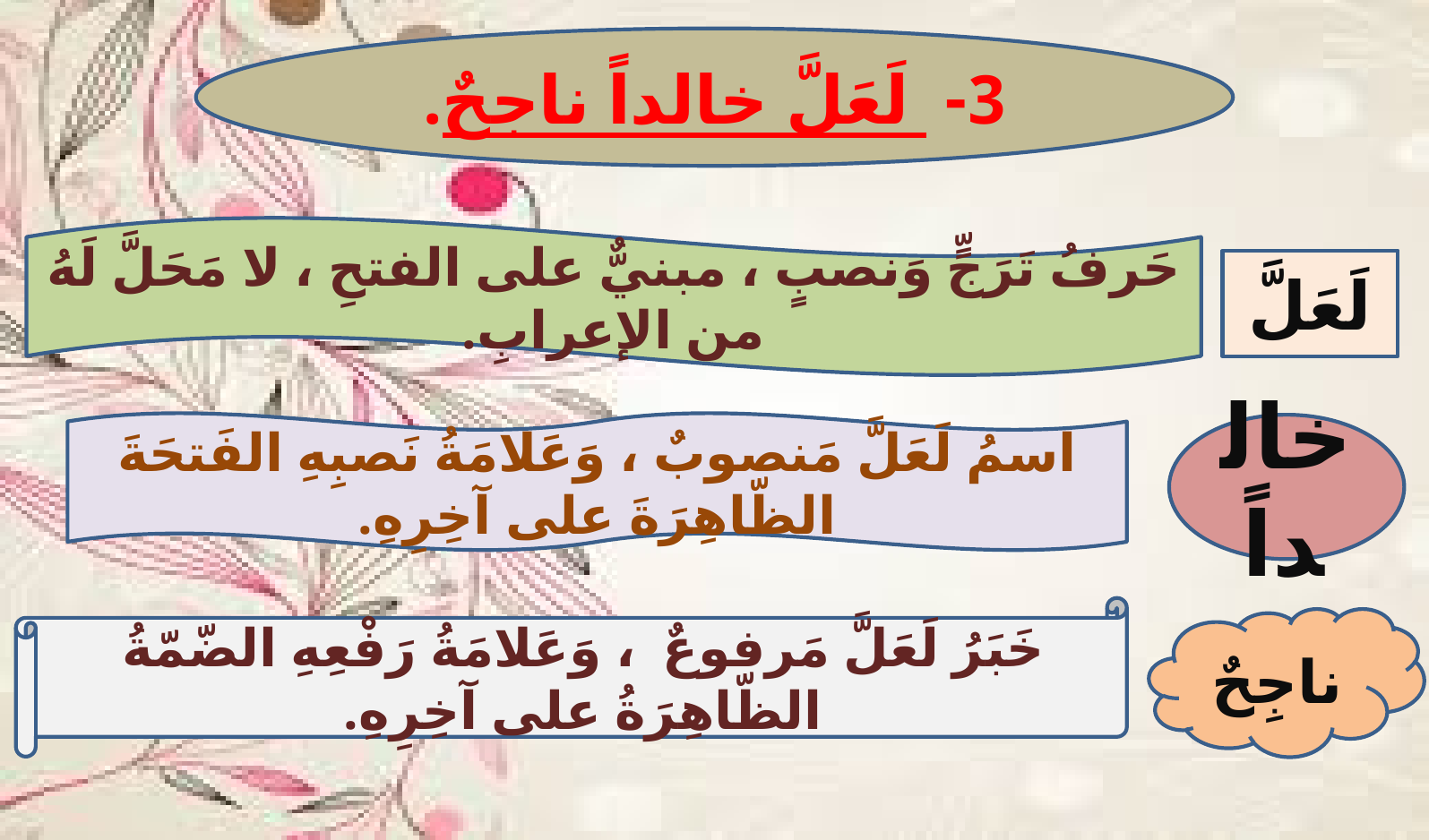

3-  لَعَلَّ خالداً ناجحٌ.
حَرفُ تَرَجٍّ وَنصبٍ ، مبنيٌّ على الفتحِ ، لا مَحَلَّ لَهُ من الإعرابِ.
لَعَلَّ
اسمُ لَعَلَّ مَنصوبٌ ، وَعَلامَةُ نَصبِهِ الفَتحَةَ الظّاهِرَةَ على آخِرِهِ.
خالداً
خَبَرُ لَعَلَّ مَرفوعٌ  ، وَعَلامَةُ رَفْعِهِ الضّمّةُ  الظّاهِرَةُ على آخِرِهِ.
ناجِحٌ